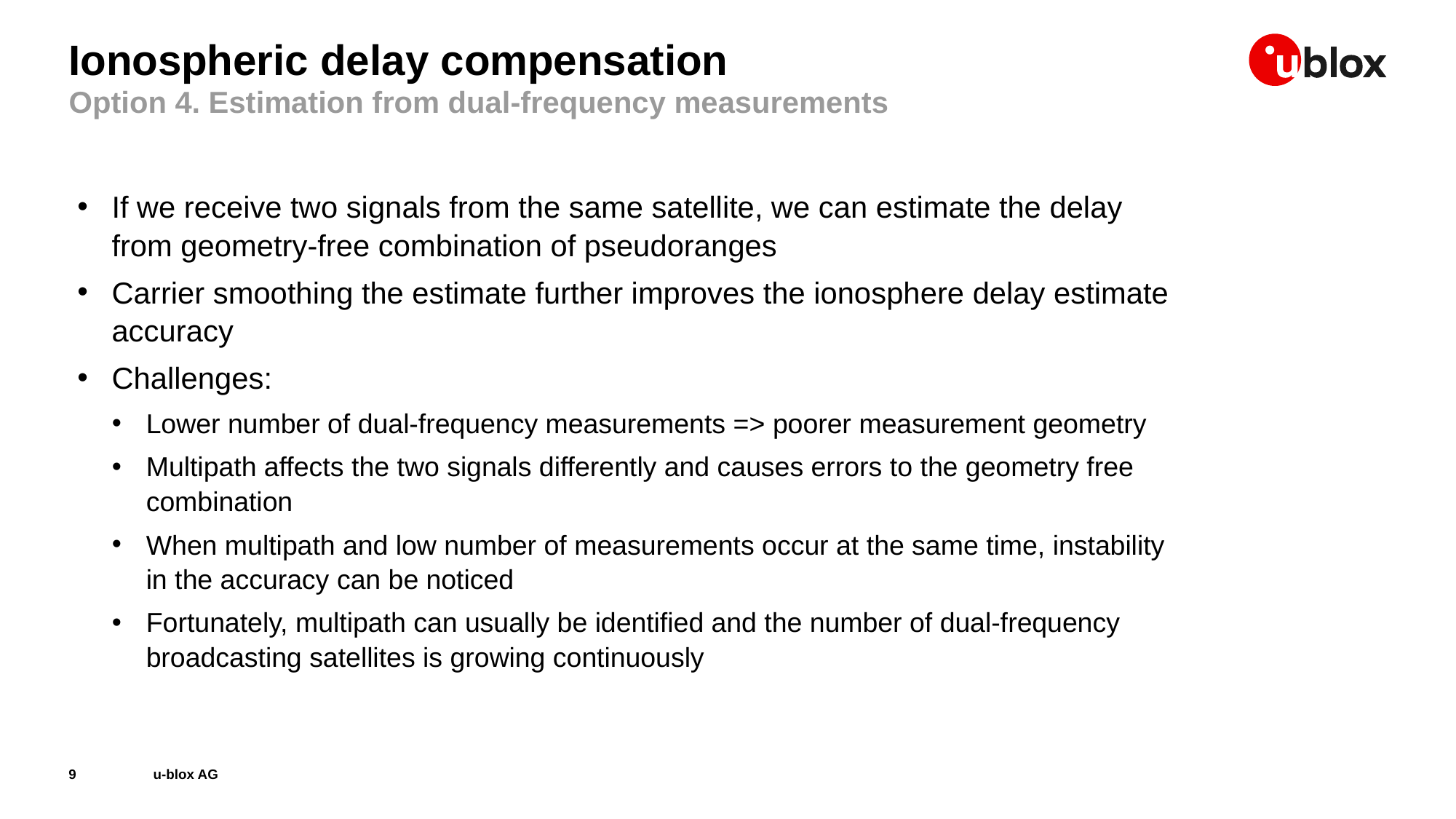

# Ionospheric delay compensation
Option 4. Estimation from dual-frequency measurements
If we receive two signals from the same satellite, we can estimate the delay from geometry-free combination of pseudoranges
Carrier smoothing the estimate further improves the ionosphere delay estimate accuracy
Challenges:
Lower number of dual-frequency measurements => poorer measurement geometry
Multipath affects the two signals differently and causes errors to the geometry free combination
When multipath and low number of measurements occur at the same time, instability in the accuracy can be noticed
Fortunately, multipath can usually be identified and the number of dual-frequency broadcasting satellites is growing continuously
9
u-blox AG